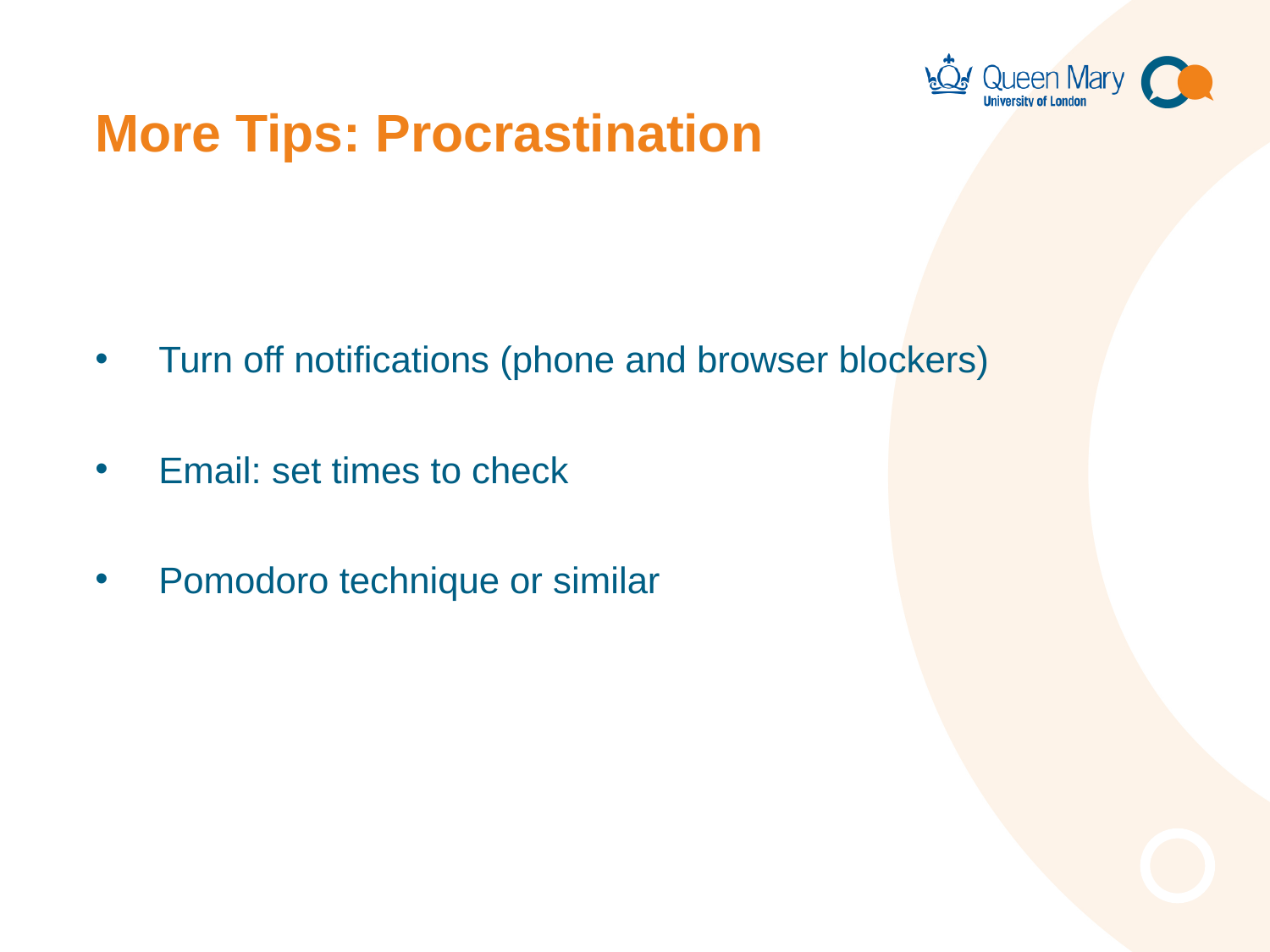

# More Tips: Procrastination
Turn off notifications (phone and browser blockers)

Email: set times to check

Pomodoro technique or similar